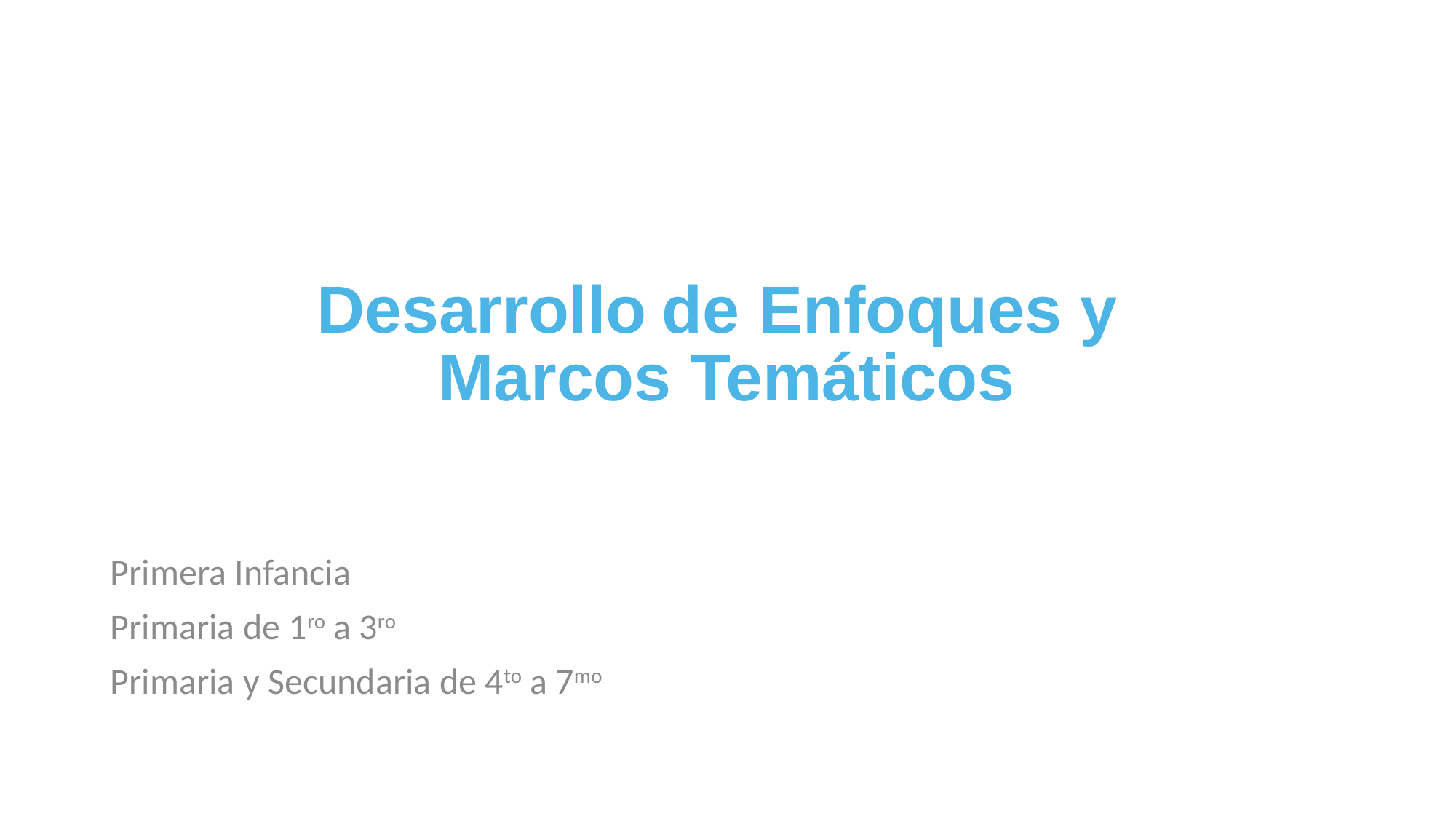

# Desarrollo de Enfoques y Marcos Temáticos
Primera Infancia
Primaria de 1ro a 3ro
Primaria y Secundaria de 4to a 7mo